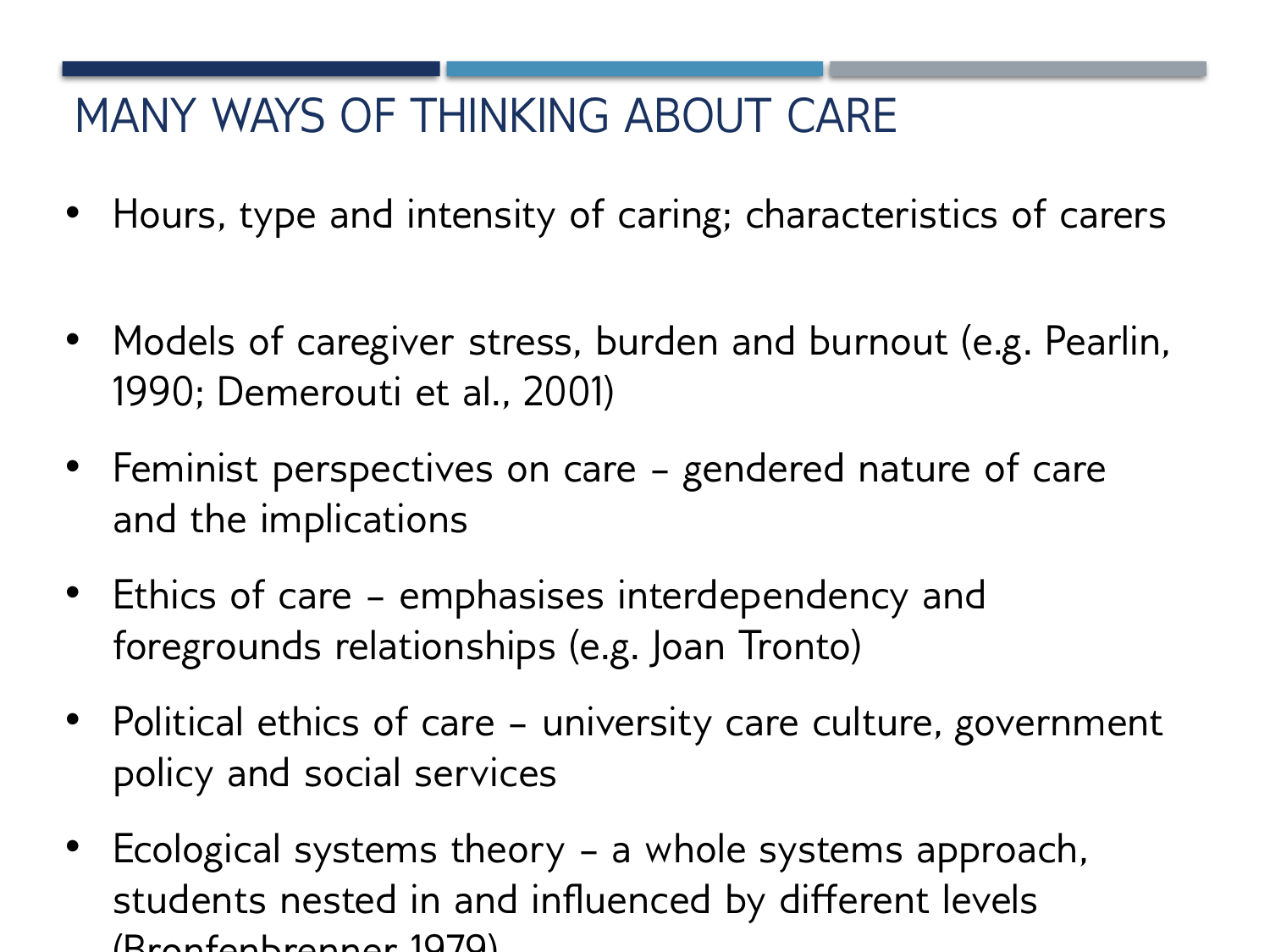

Many Ways of thinking about care
Hours, type and intensity of caring; characteristics of carers

Models of caregiver stress, burden and burnout (e.g. Pearlin, 1990; Demerouti et al., 2001)

Feminist perspectives on care – gendered nature of care and the implications

Ethics of care – emphasises interdependency and foregrounds relationships (e.g. Joan Tronto)

Political ethics of care – university care culture, government policy and social services

Ecological systems theory – a whole systems approach, students nested in and influenced by different levels (Bronfenbrenner 1979)